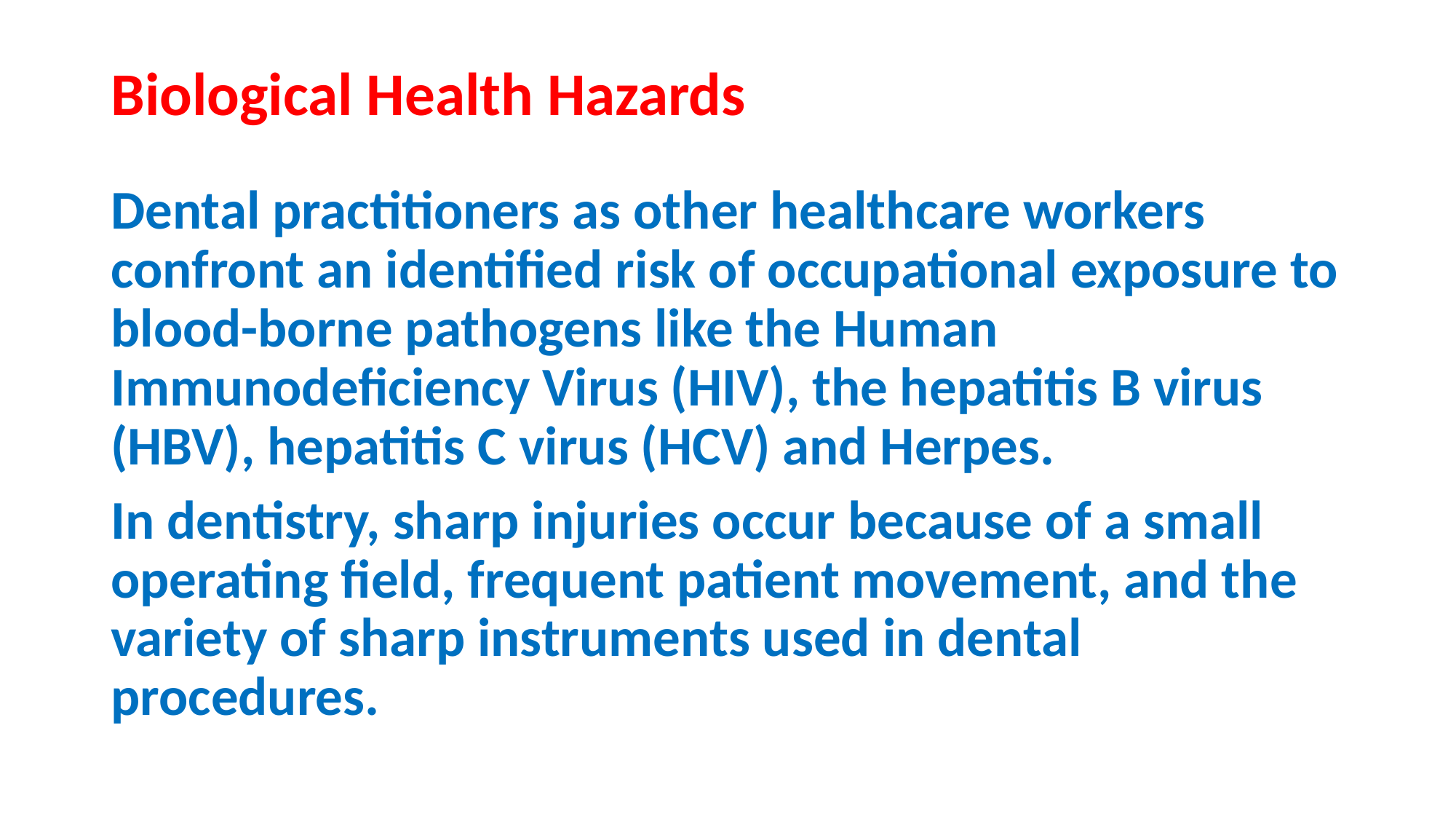

# Biological Health Hazards
Dental practitioners as other healthcare workers confront an identified risk of occupational exposure to blood-borne pathogens like the Human Immunodeficiency Virus (HIV), the hepatitis B virus (HBV), hepatitis C virus (HCV) and Herpes.
In dentistry, sharp injuries occur because of a small operating field, frequent patient movement, and the variety of sharp instruments used in dental procedures.